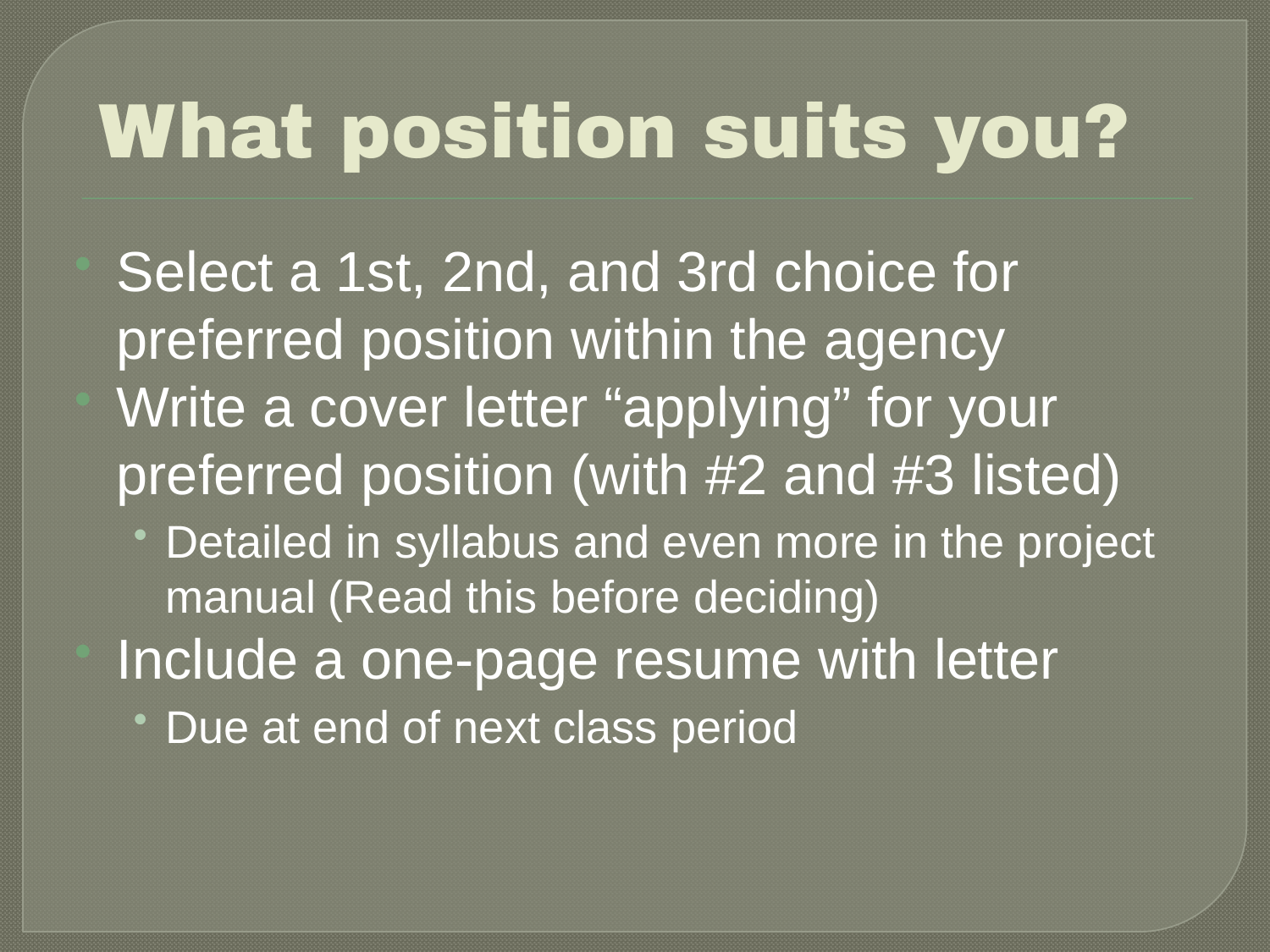

# What position suits you?
Select a 1st, 2nd, and 3rd choice for preferred position within the agency
Write a cover letter “applying” for your preferred position (with #2 and #3 listed)
Detailed in syllabus and even more in the project manual (Read this before deciding)
Include a one-page resume with letter
Due at end of next class period